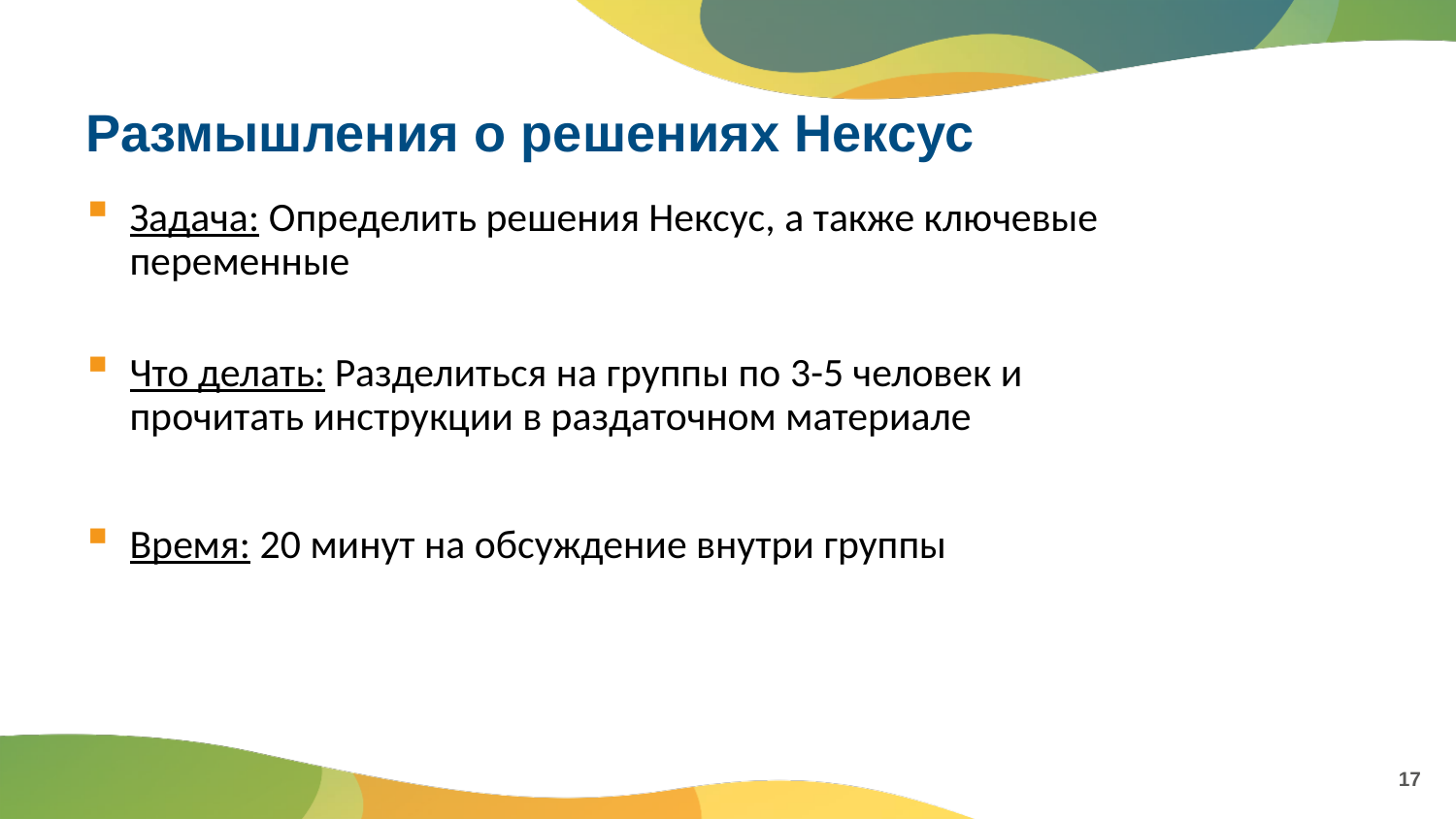

# Размышления о решениях Нексус
Задача: Определить решения Нексус, а также ключевые переменные

Что делать: Разделиться на группы по 3-5 человек и прочитать инструкции в раздаточном материале

Время: 20 минут на обсуждение внутри группы

17